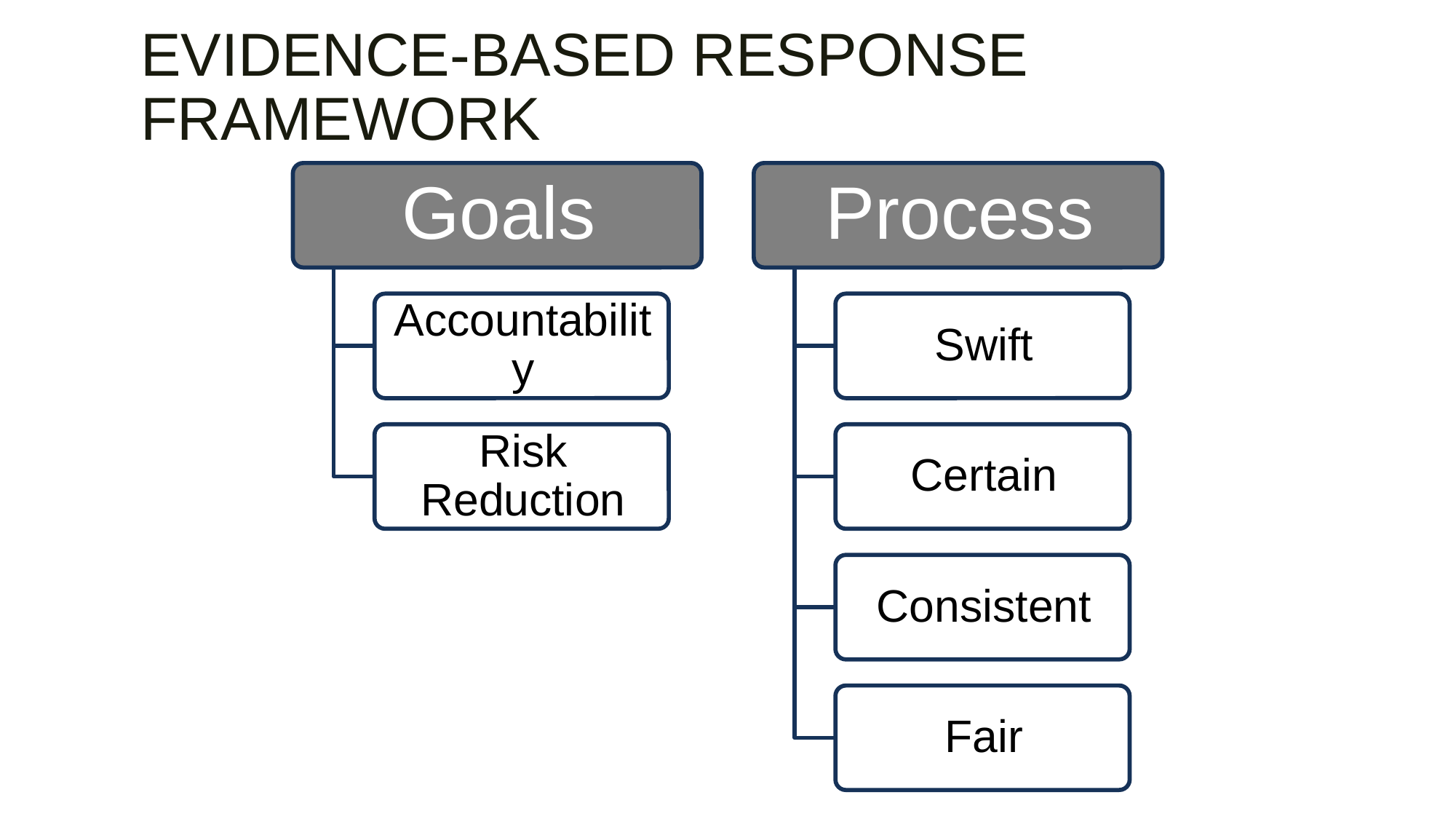

# Evidence-Based Response Framework
Goals
Accountability
Risk Reduction
Process
Swift
Certain
Consistent
Fair